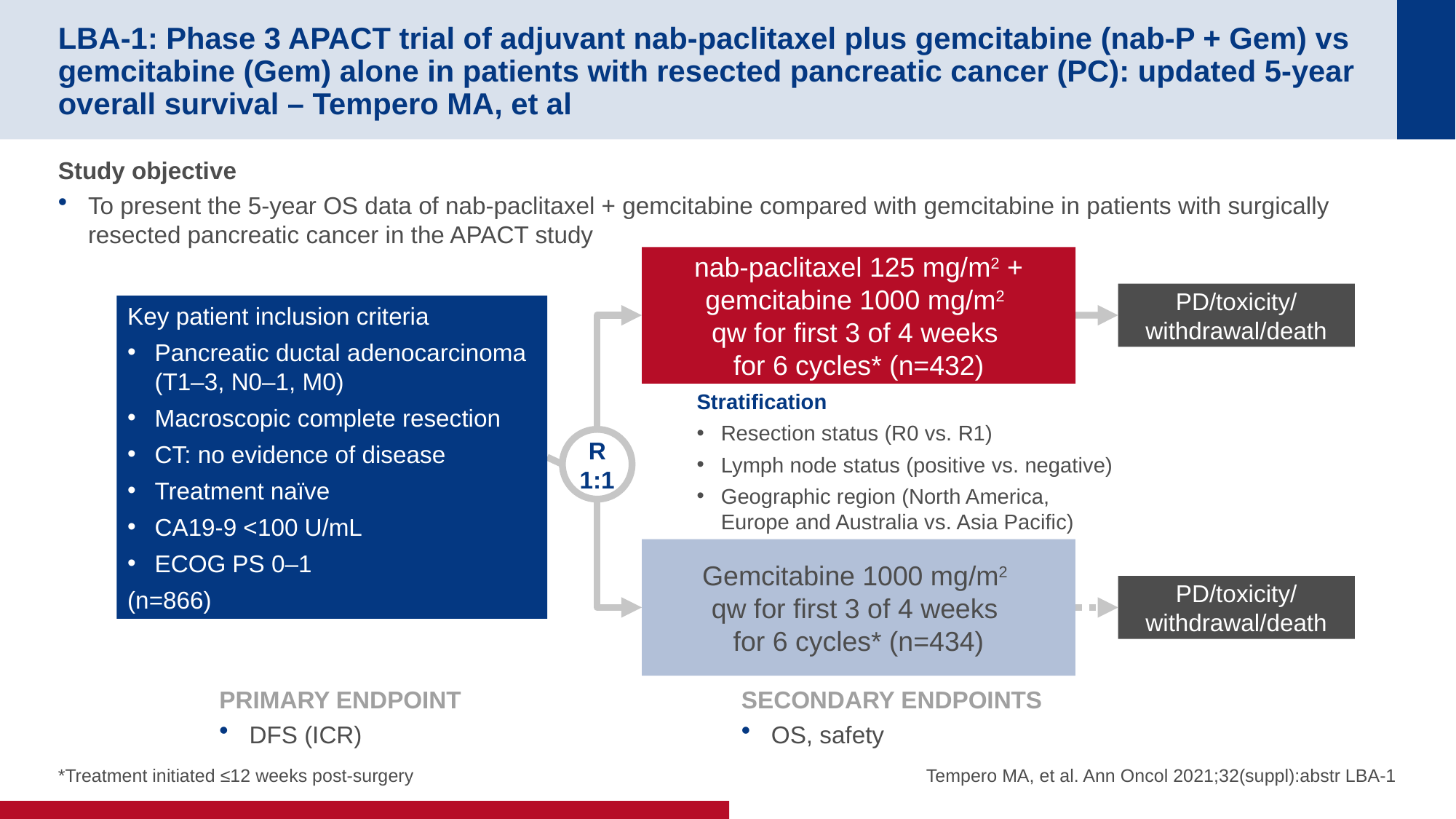

# LBA-1: Phase 3 APACT trial of adjuvant nab-paclitaxel plus gemcitabine (nab-P + Gem) vs gemcitabine (Gem) alone in patients with resected pancreatic cancer (PC): updated 5-year overall survival – Tempero MA, et al
Study objective
To present the 5-year OS data of nab-paclitaxel + gemcitabine compared with gemcitabine in patients with surgically resected pancreatic cancer in the APACT study
nab-paclitaxel 125 mg/m2 + gemcitabine 1000 mg/m2
qw for first 3 of 4 weeks
for 6 cycles* (n=432)
PD/toxicity/
withdrawal/death
Key patient inclusion criteria
Pancreatic ductal adenocarcinoma (T1–3, N0–1, M0)
Macroscopic complete resection
CT: no evidence of disease
Treatment naïve
CA19-9 <100 U/mL
ECOG PS 0–1
(n=866)
Stratification
Resection status (R0 vs. R1)
Lymph node status (positive vs. negative)
Geographic region (North America, Europe and Australia vs. Asia Pacific)
R
1:1
Gemcitabine 1000 mg/m2
qw for first 3 of 4 weeks
for 6 cycles* (n=434)
PD/toxicity/
withdrawal/death
PRIMARY ENDPOINT
DFS (ICR)

SECONDARY ENDPOINTS
OS, safety
*Treatment initiated ≤12 weeks post-surgery
Tempero MA, et al. Ann Oncol 2021;32(suppl):abstr LBA-1